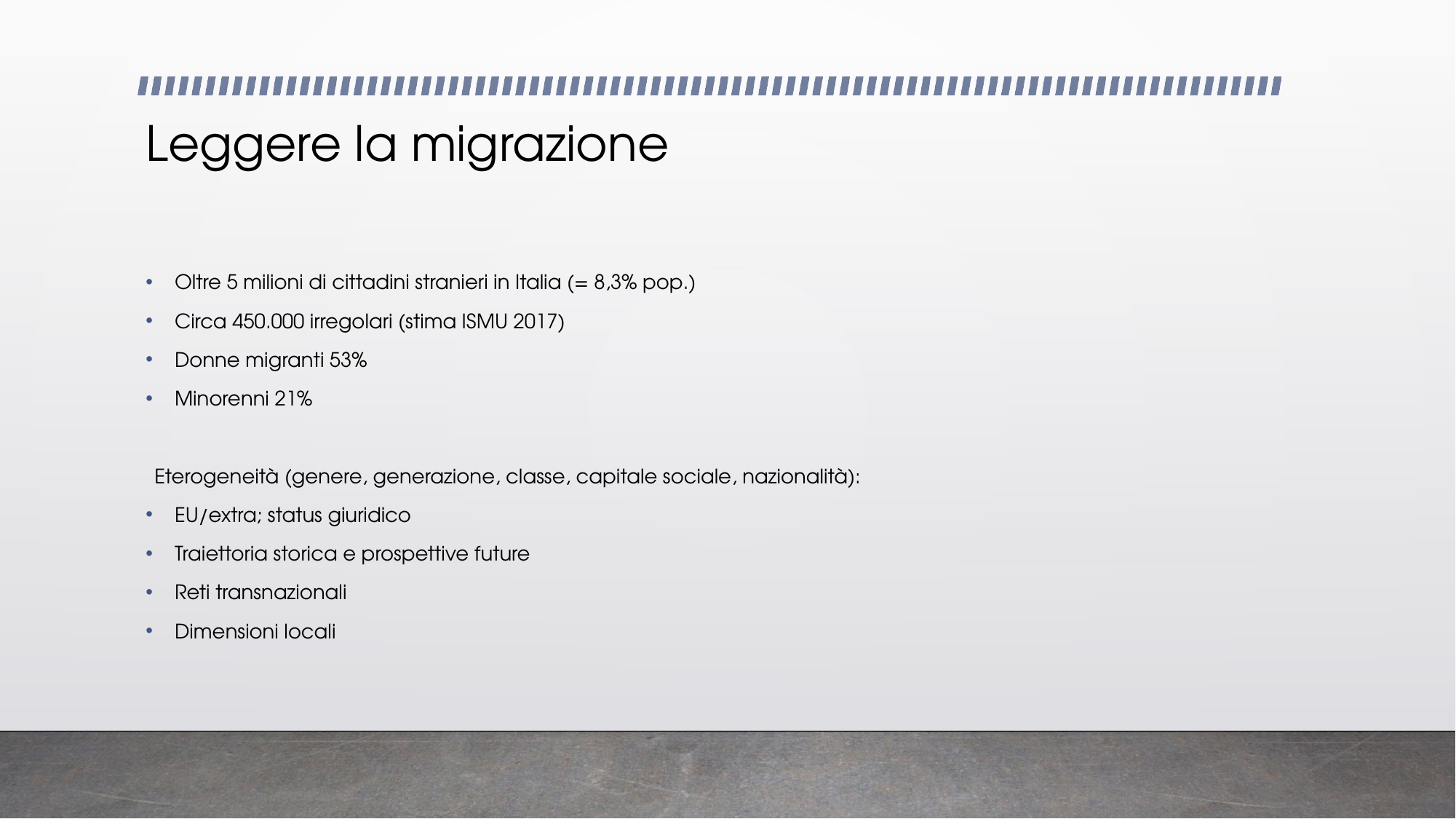

# Leggere la migrazione
Oltre 5 milioni di cittadini stranieri in Italia (= 8,3% pop.)
Circa 450.000 irregolari (stima ISMU 2017)
Donne migranti 53%
Minorenni 21%

Eterogeneità (genere, generazione, classe, capitale sociale, nazionalità):
EU/extra; status giuridico
Traiettoria storica e prospettive future
Reti transnazionali
Dimensioni locali